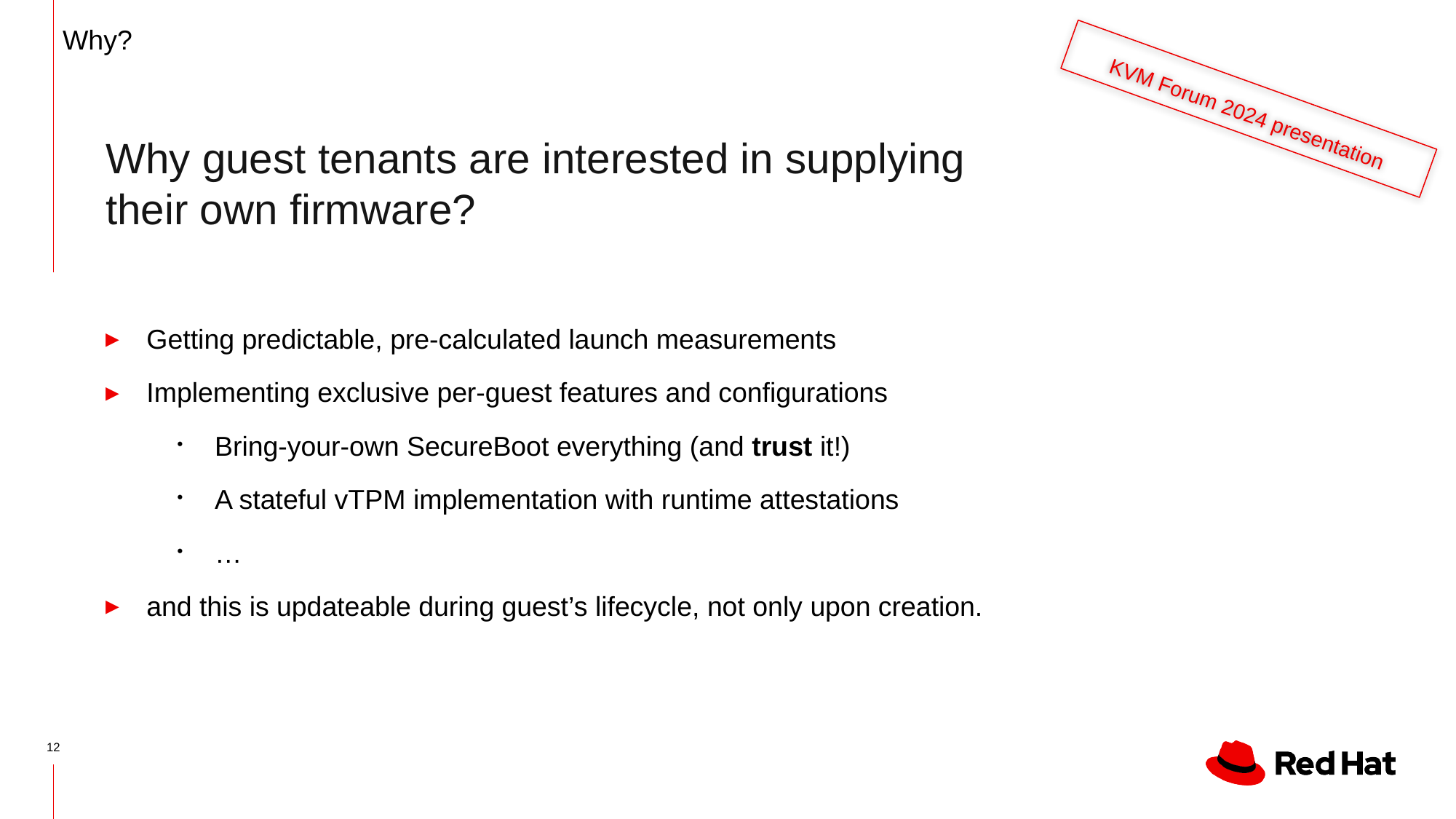

Why?
KVM Forum 2024 presentation
Why guest tenants are interested in supplying
their own firmware?
Getting predictable, pre-calculated launch measurements
Implementing exclusive per-guest features and configurations
Bring-your-own SecureBoot everything (and trust it!)
A stateful vTPM implementation with runtime attestations
…
and this is updateable during guest’s lifecycle, not only upon creation.

12